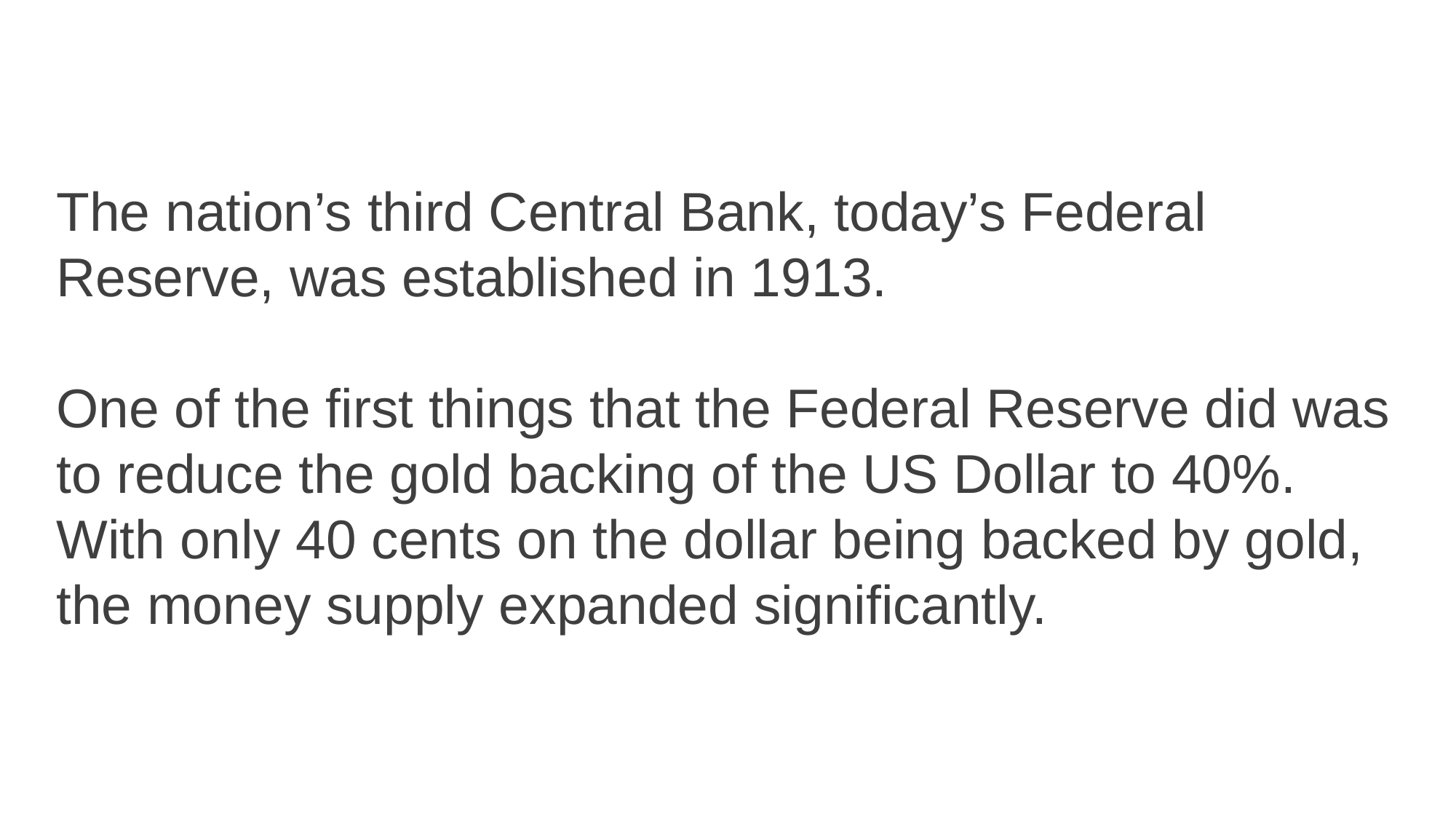

The nation’s third Central Bank, today’s Federal Reserve, was established in 1913.
One of the first things that the Federal Reserve did was to reduce the gold backing of the US Dollar to 40%.  With only 40 cents on the dollar being backed by gold, the money supply expanded significantly.